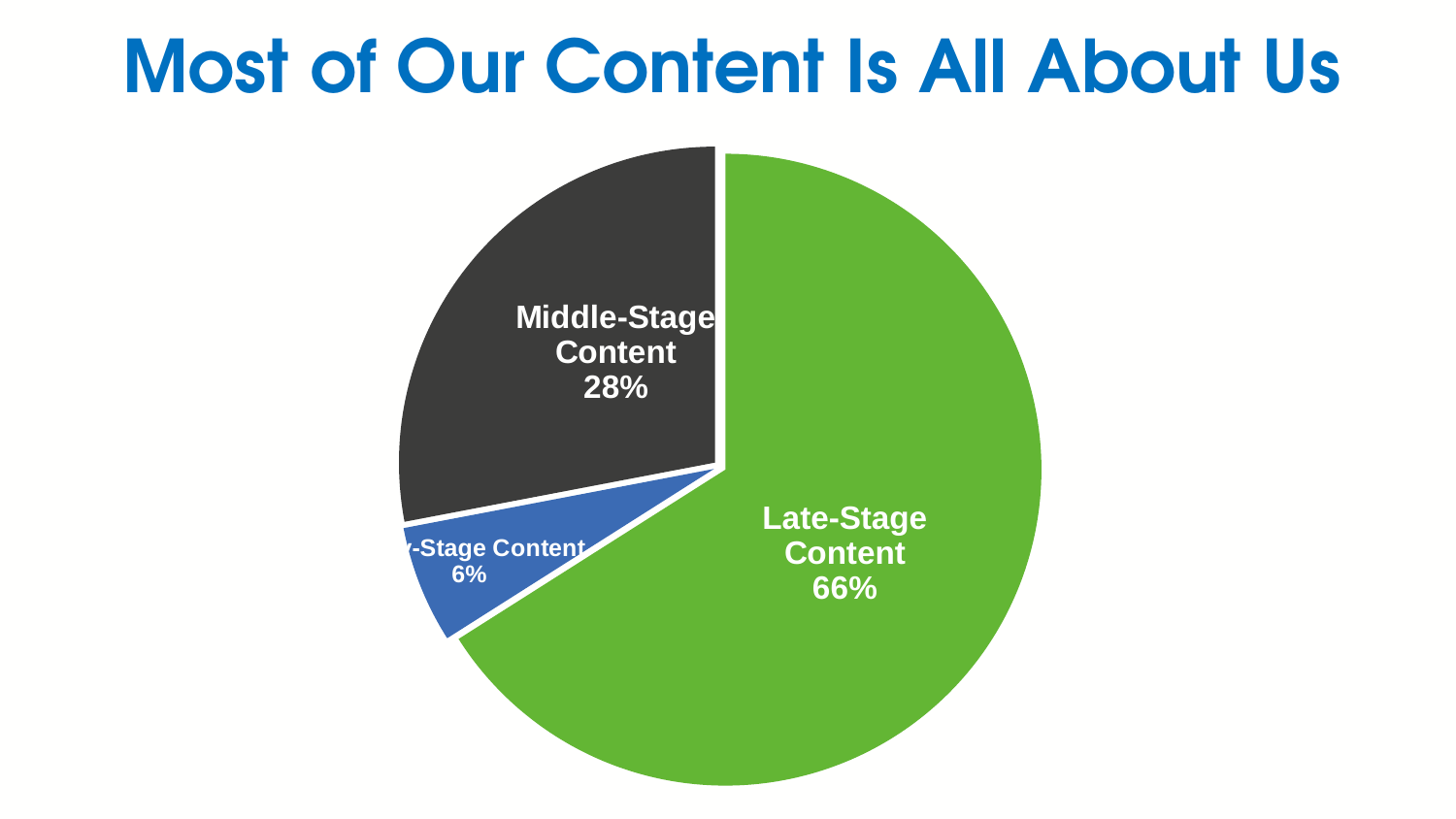

Most of Our Content Is All About Us

### Chart

| Category | Sales |
|---|---|
| Late-Stage Content | 66.0 |
| Early-Stage Content | 6.0 |
| Middle-Stage Content | 28.0 |